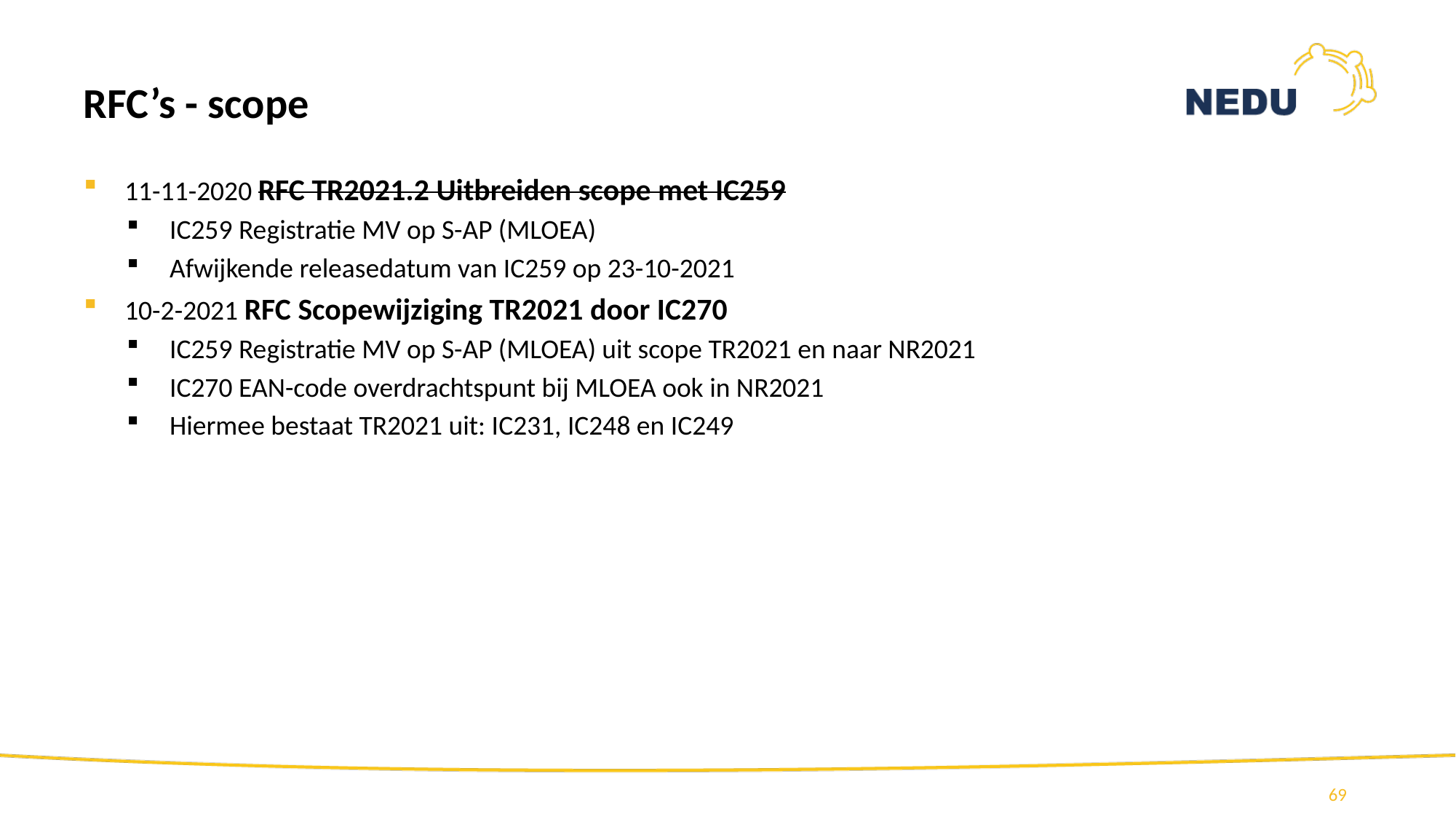

# RFC’s - scope
11-11-2020 RFC TR2021.2 Uitbreiden scope met IC259
IC259 Registratie MV op S-AP (MLOEA)
Afwijkende releasedatum van IC259 op 23-10-2021
10-2-2021 RFC Scopewijziging TR2021 door IC270
IC259 Registratie MV op S-AP (MLOEA) uit scope TR2021 en naar NR2021
IC270 EAN-code overdrachtspunt bij MLOEA ook in NR2021
Hiermee bestaat TR2021 uit: IC231, IC248 en IC249
69